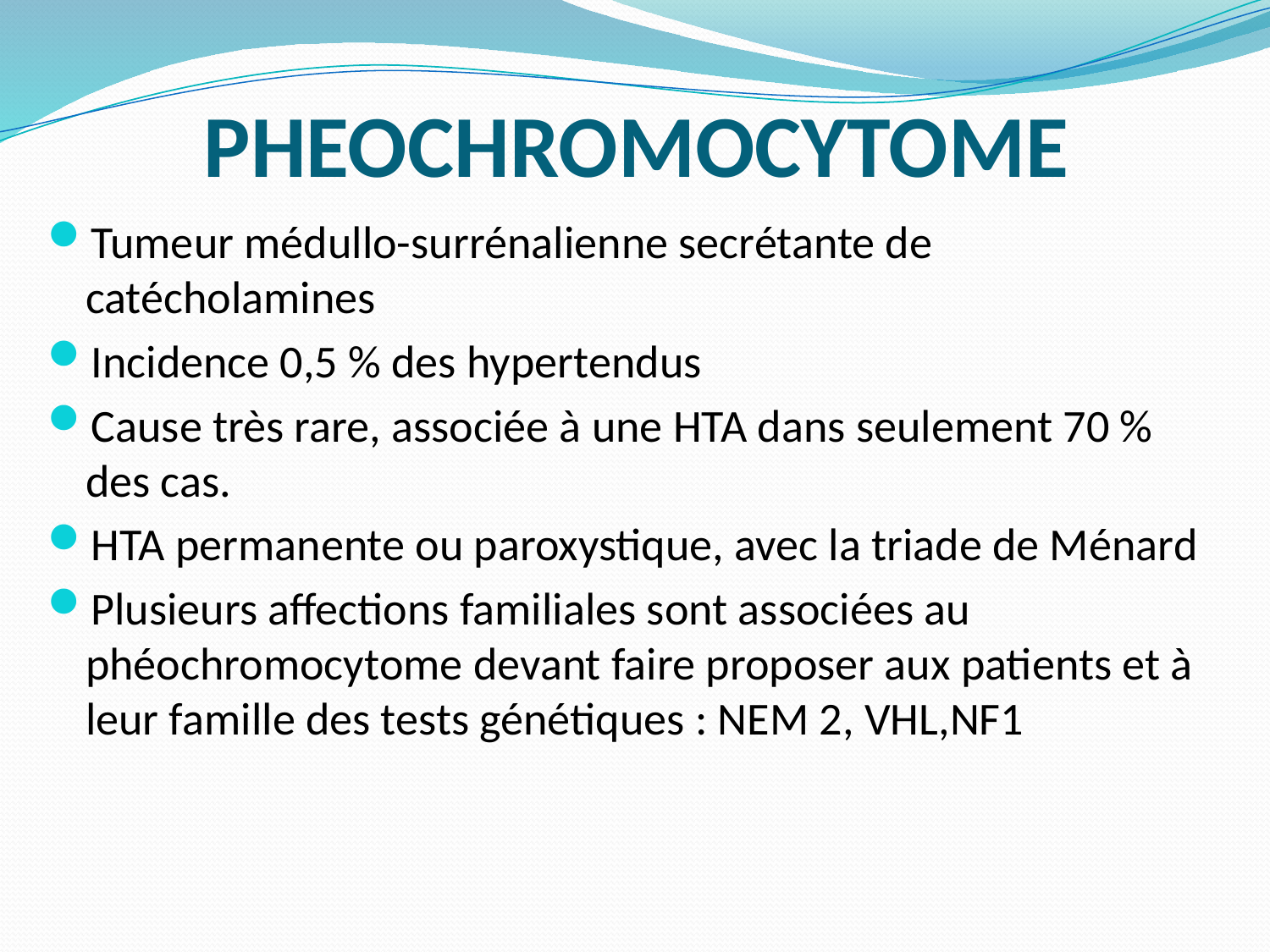

# PHEOCHROMOCYTOME
Tumeur médullo-surrénalienne secrétante de catécholamines
Incidence 0,5 % des hypertendus
Cause très rare, associée à une HTA dans seulement 70 % des cas.
HTA permanente ou paroxystique, avec la triade de Ménard
Plusieurs affections familiales sont associées au phéochromocytome devant faire proposer aux patients et à leur famille des tests génétiques : NEM 2, VHL,NF1